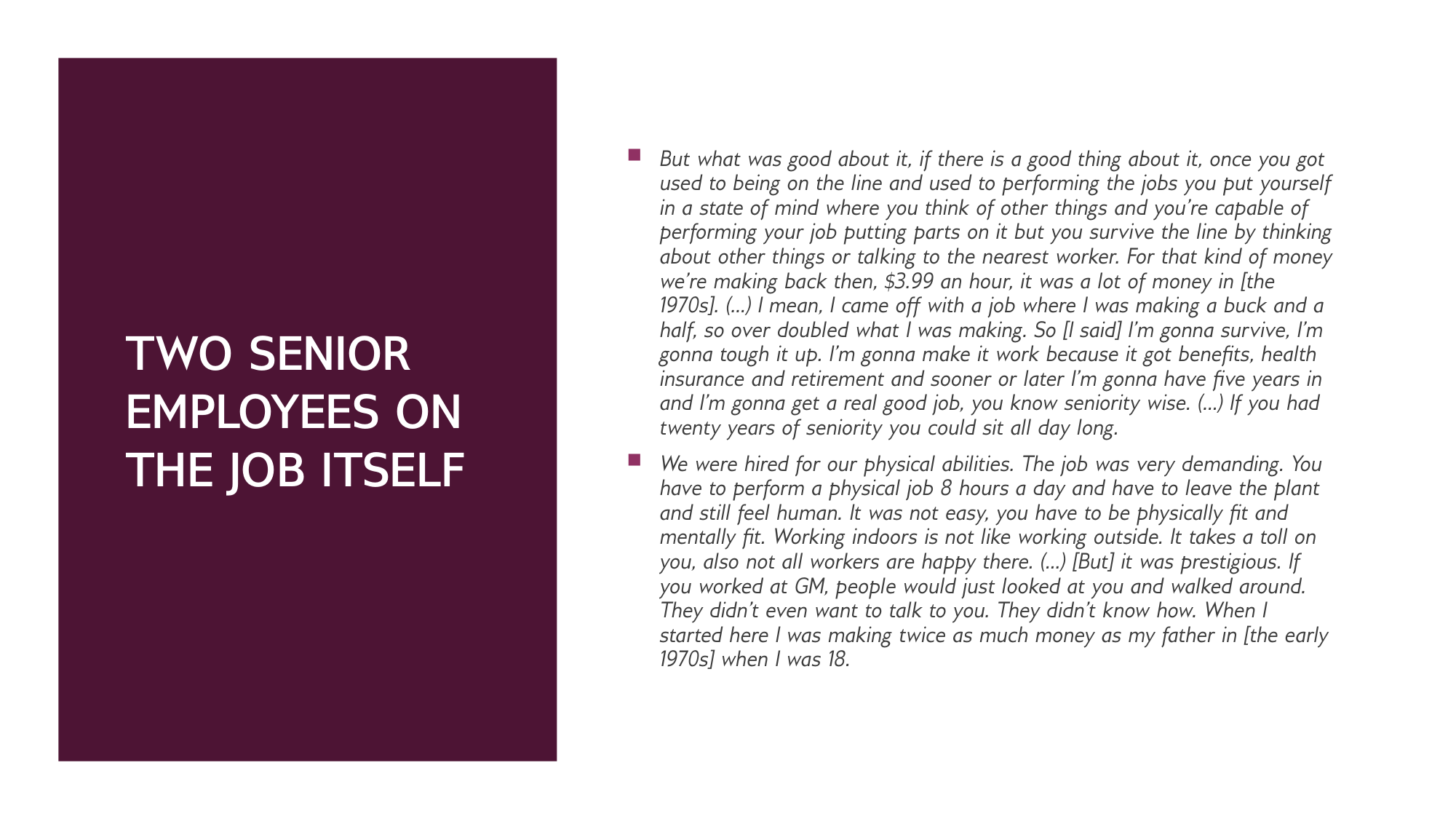

# two senior employees on the job itself
But what was good about it, if there is a good thing about it, once you got used to being on the line and used to performing the jobs you put yourself in a state of mind where you think of other things and you’re capable of performing your job putting parts on it but you survive the line by thinking about other things or talking to the nearest worker. For that kind of money we’re making back then, $3.99 an hour, it was a lot of money in [the 1970s]. (…) I mean, I came off with a job where I was making a buck and a half, so over doubled what I was making. So [I said] I’m gonna survive, I’m gonna tough it up. I’m gonna make it work because it got benefits, health insurance and retirement and sooner or later I’m gonna have five years in and I’m gonna get a real good job, you know seniority wise. (…) If you had twenty years of seniority you could sit all day long.
We were hired for our physical abilities. The job was very demanding. You have to perform a physical job 8 hours a day and have to leave the plant and still feel human. It was not easy, you have to be physically fit and mentally fit. Working indoors is not like working outside. It takes a toll on you, also not all workers are happy there. (…) [But] it was prestigious. If you worked at GM, people would just looked at you and walked around. They didn’t even want to talk to you. They didn’t know how. When I started here I was making twice as much money as my father in [the early 1970s] when I was 18.